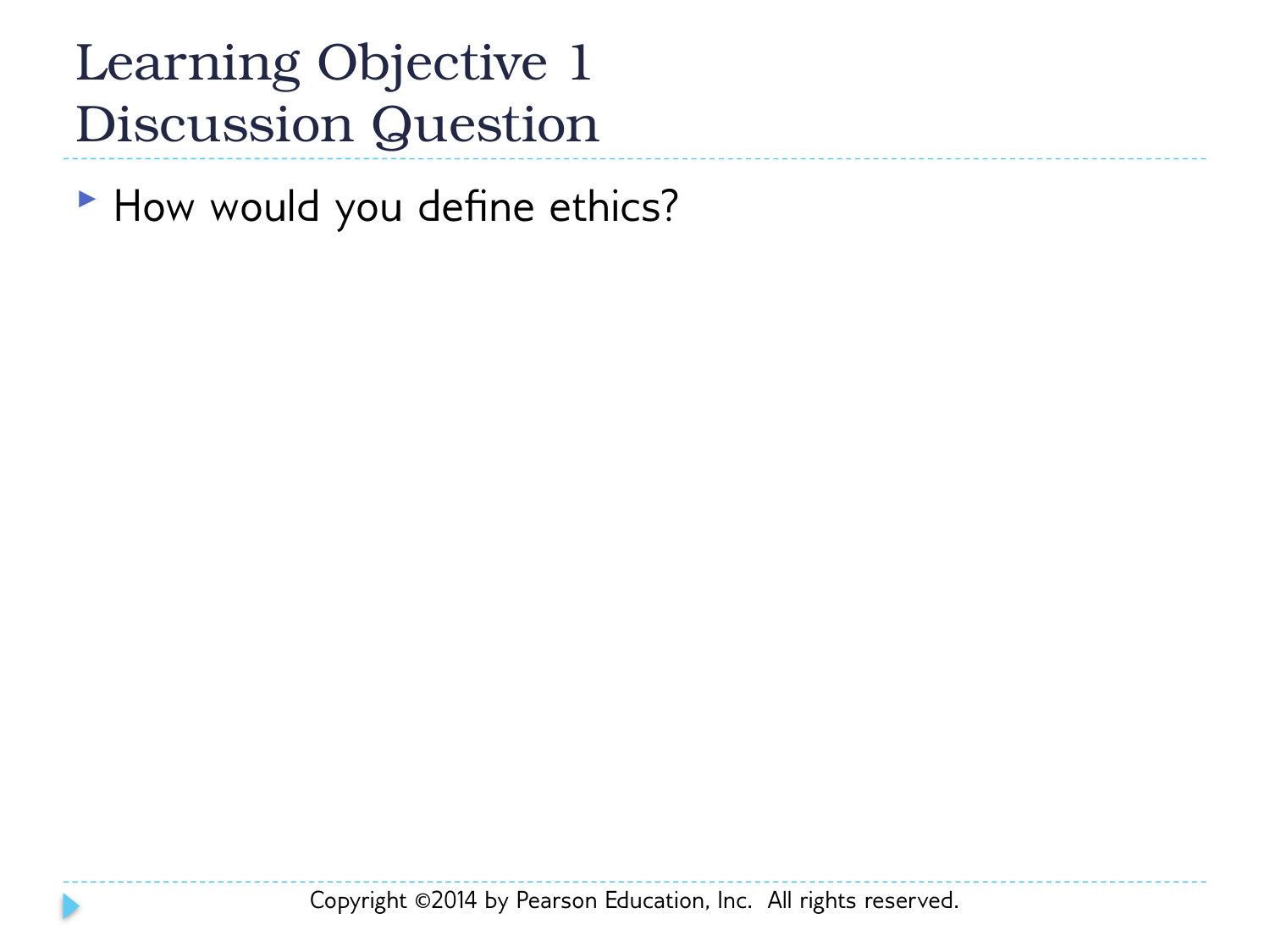

# Learning Objective 1 Discussion Question
How would you define ethics?
Copyright ©2014 by Pearson Education, Inc.  All rights reserved.